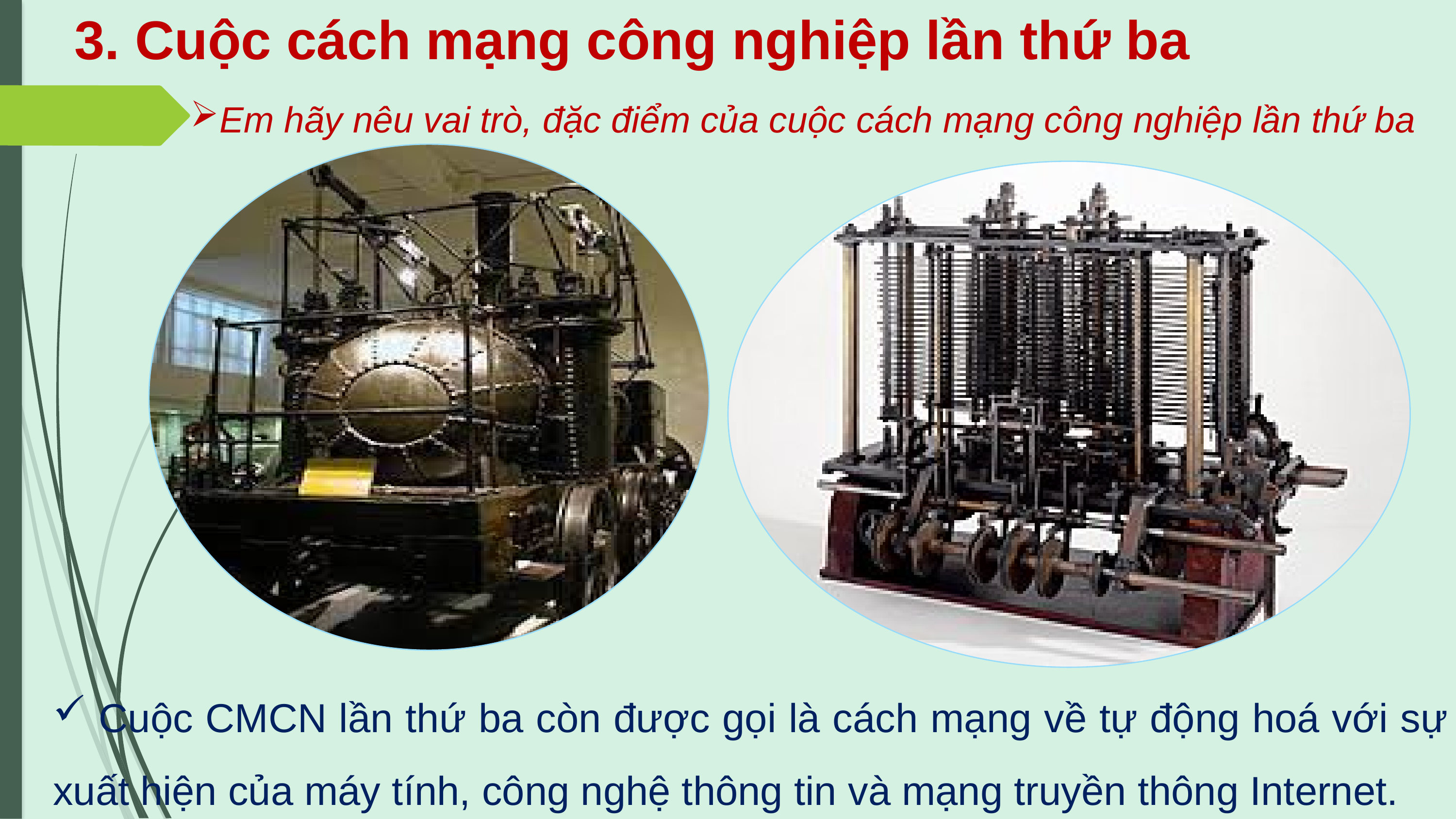

3. Cuộc cách mạng công nghiệp lần thứ ba
Em hãy nêu vai trò, đặc điểm của cuộc cách mạng công nghiệp lần thứ ba

 Cuộc CMCN lần thứ ba còn được gọi là cách mạng về tự động hoá với sự xuất hiện của máy tính, công nghệ thông tin và mạng truyền thông Internet.